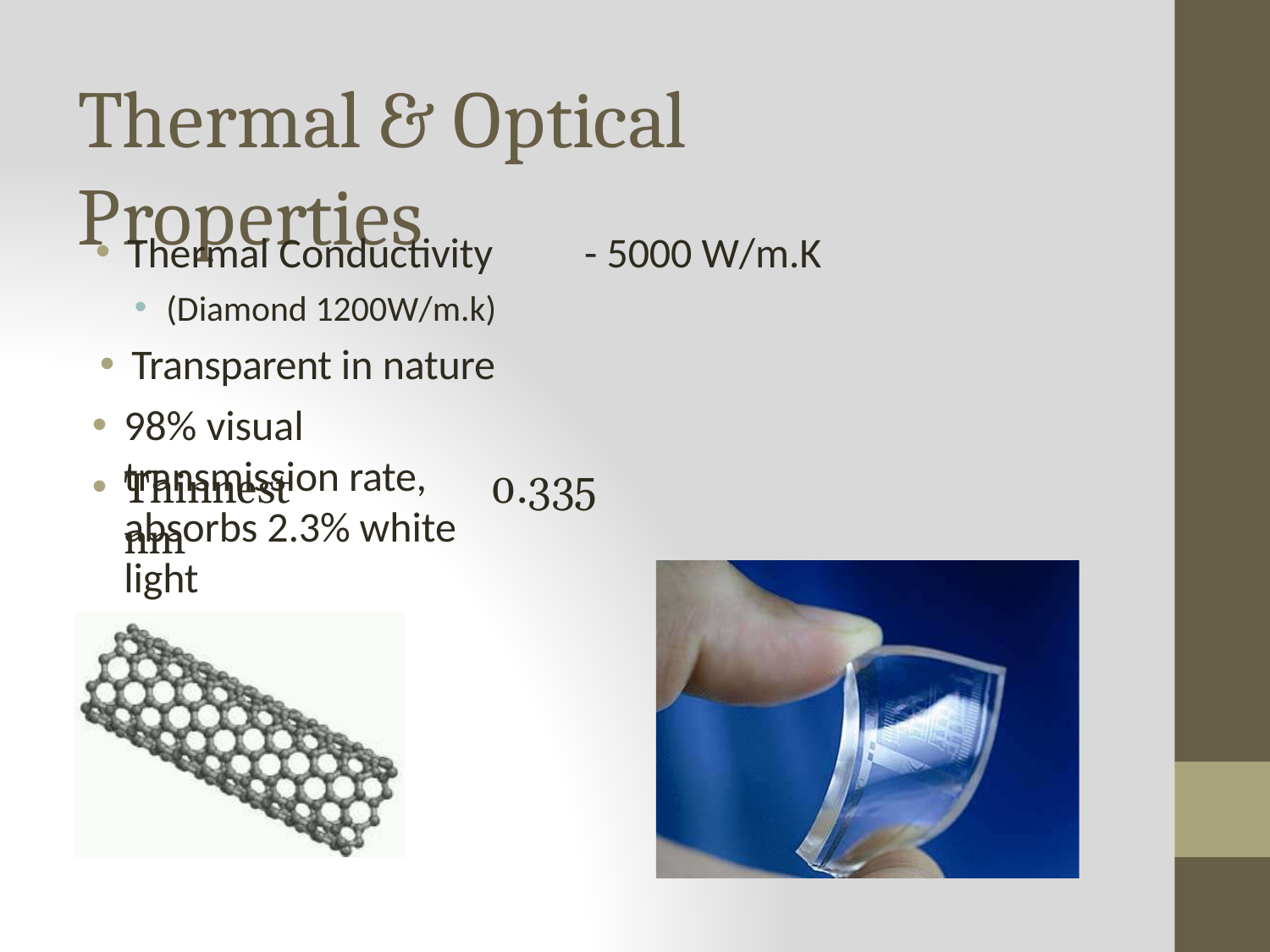

# Thermal & Optical Properties
Thermal Conductivity
(Diamond 1200W/m.k)
Transparent in nature
98% visual transmission rate, absorbs 2.3% white light
- 5000 W/m.K
Thinnest	0.335 nm